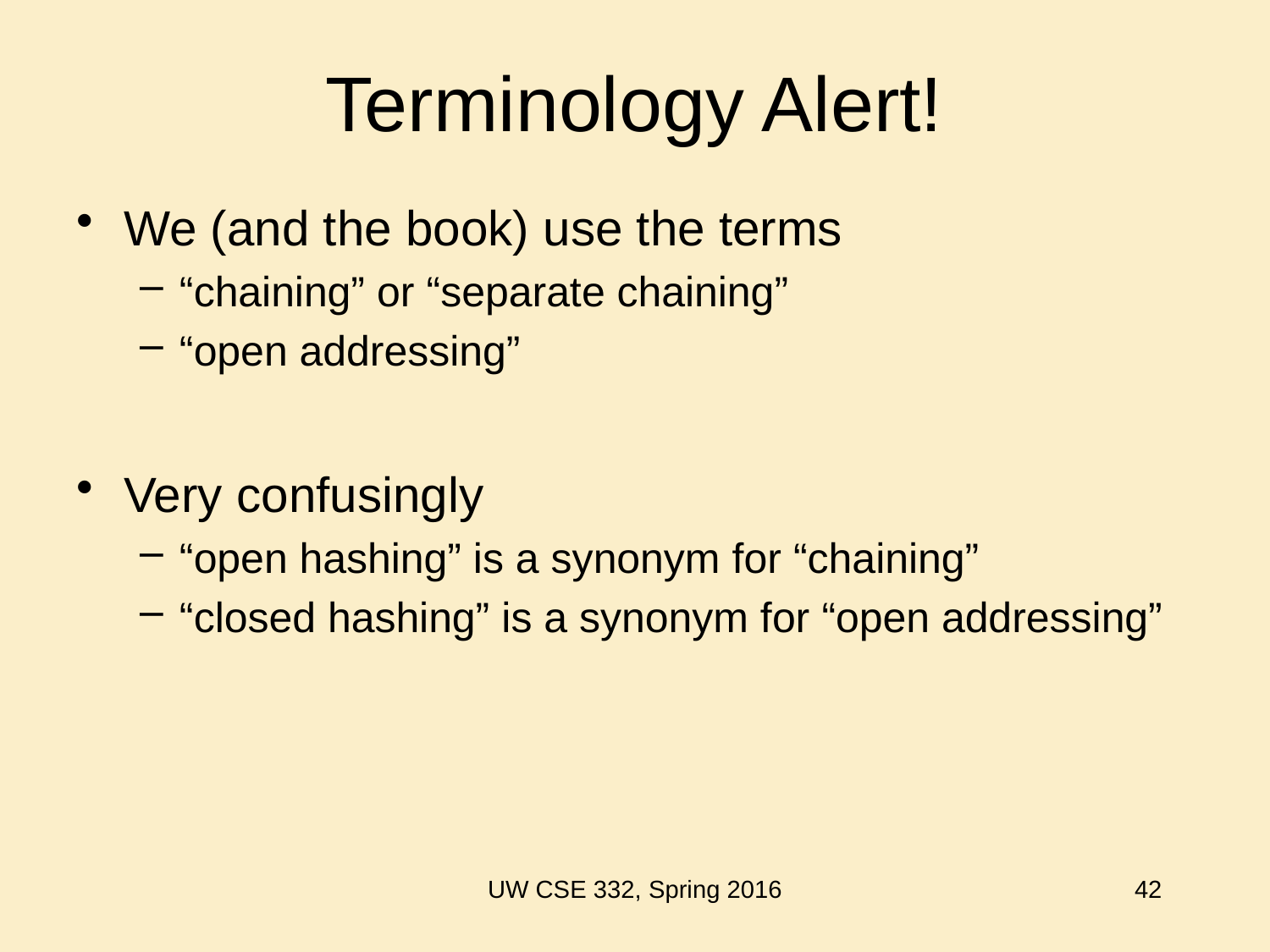

# Terminology Alert!
We (and the book) use the terms
“chaining” or “separate chaining”
“open addressing”

Very confusingly
“open hashing” is a synonym for “chaining”
“closed hashing” is a synonym for “open addressing”

UW CSE 332, Spring 2016
42